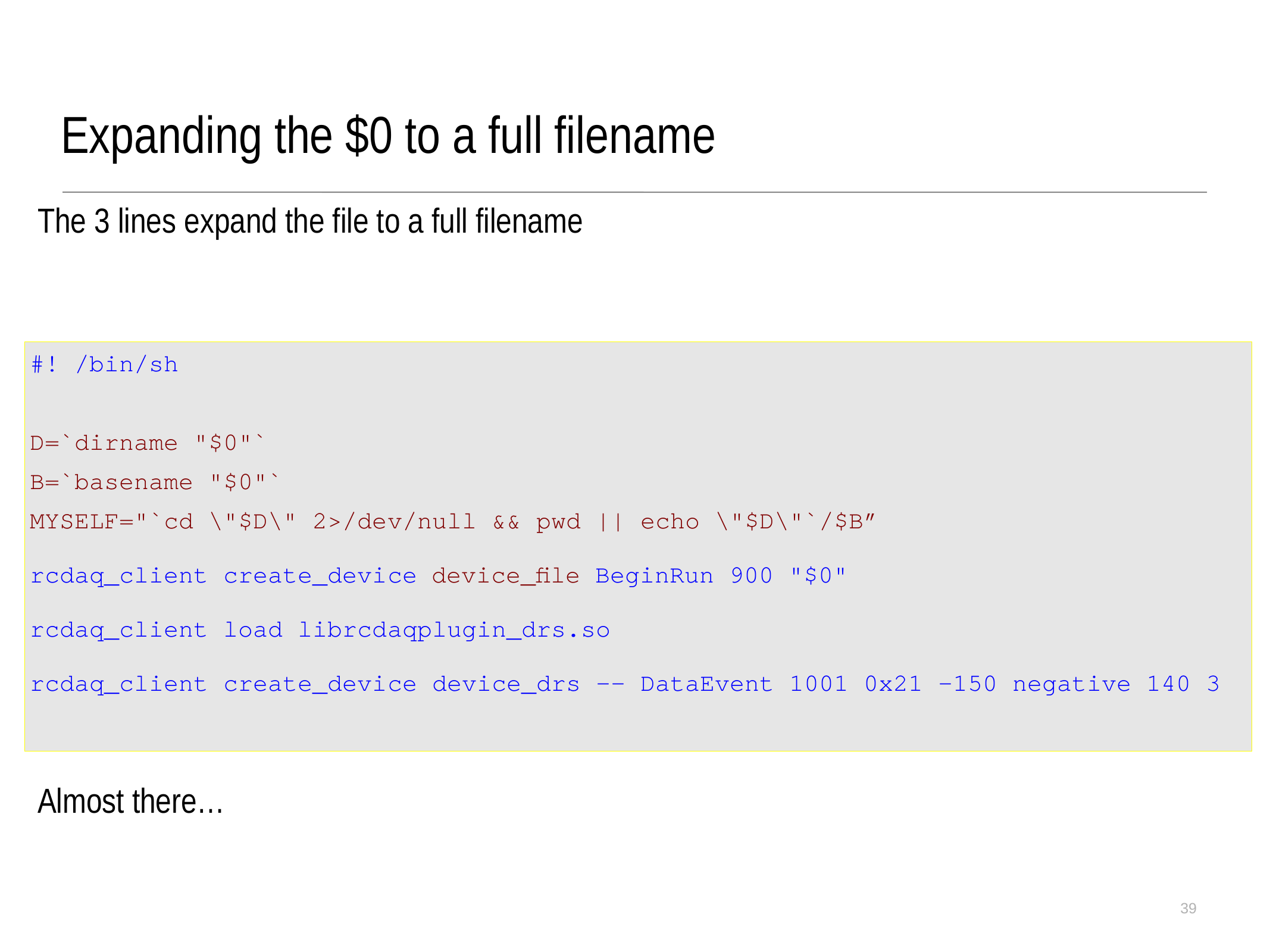

Expanding the $0 to a full filename
The 3 lines expand the file to a full filename
#! /bin/sh

D=`dirname "$0"`
B=`basename "$0"`
MYSELF="`cd \"$D\" 2>/dev/null && pwd || echo \"$D\"`/$B”
rcdaq_client create_device device_file BeginRun 900 "$0"
rcdaq_client load librcdaqplugin_drs.so
rcdaq_client create_device device_drs -- DataEvent 1001 0x21 -150 negative 140 3

Almost there…
39